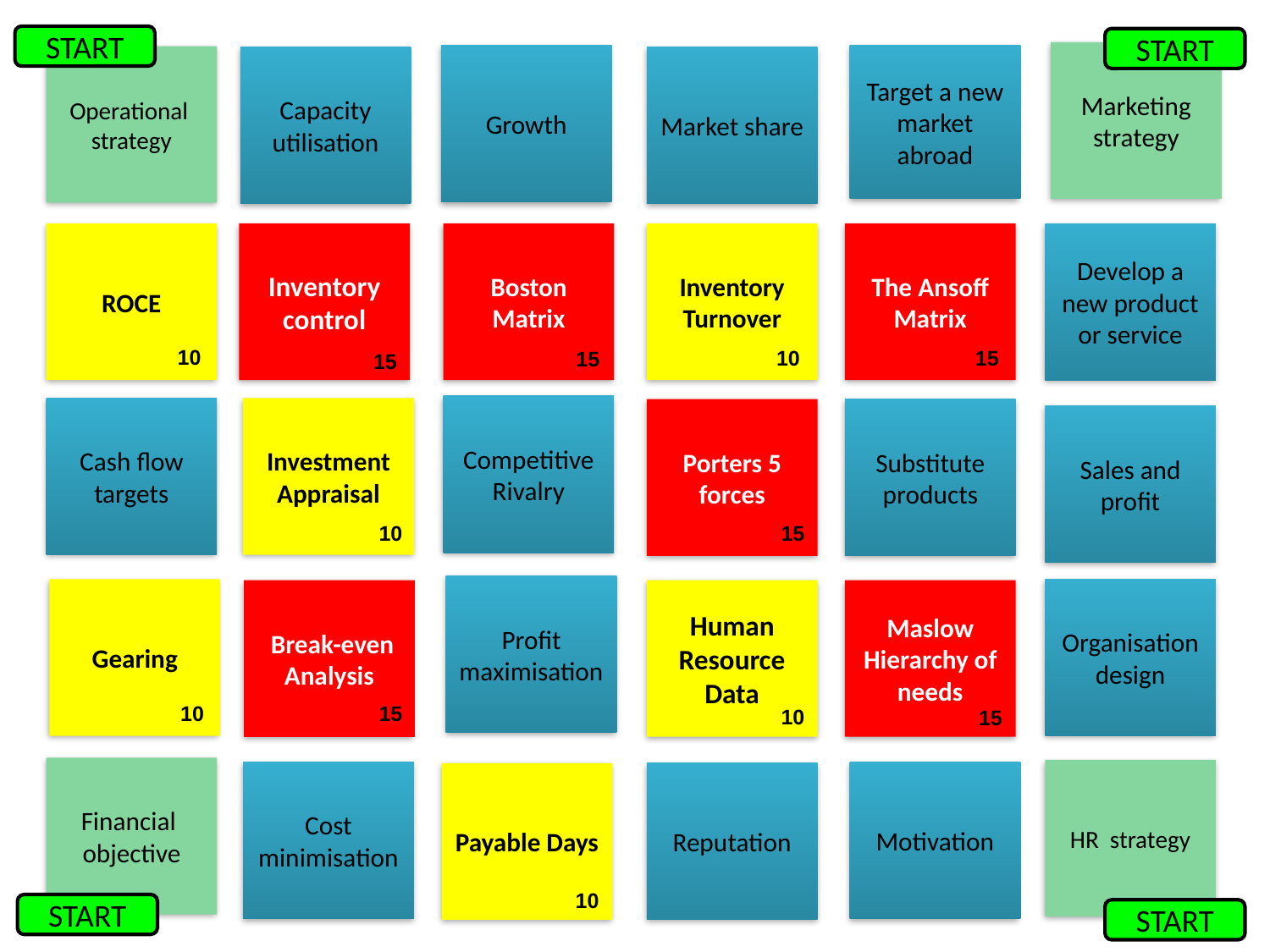

START
START
Marketing strategy

Growth

Target a new market abroad
Operational  strategy
Capacity utilisation
Market share

ROCE

Inventory control
Boston Matrix
Inventory Turnover
The Ansoff Matrix
Develop a new product or service
10
10
15
15
15
Competitive Rivalry

Cash flow targets
Investment Appraisal
Porters 5 forces
Substitute products
Sales and profit

10
15
Profit maximisation
Gearing
Organisation design
Human Resource Data
Maslow Hierarchy of needs
 Break-even Analysis
10
15
10
15
Financial  objective

HR  strategy
Cost minimisation
Motivation
Payable Days
Reputation
10
START
START